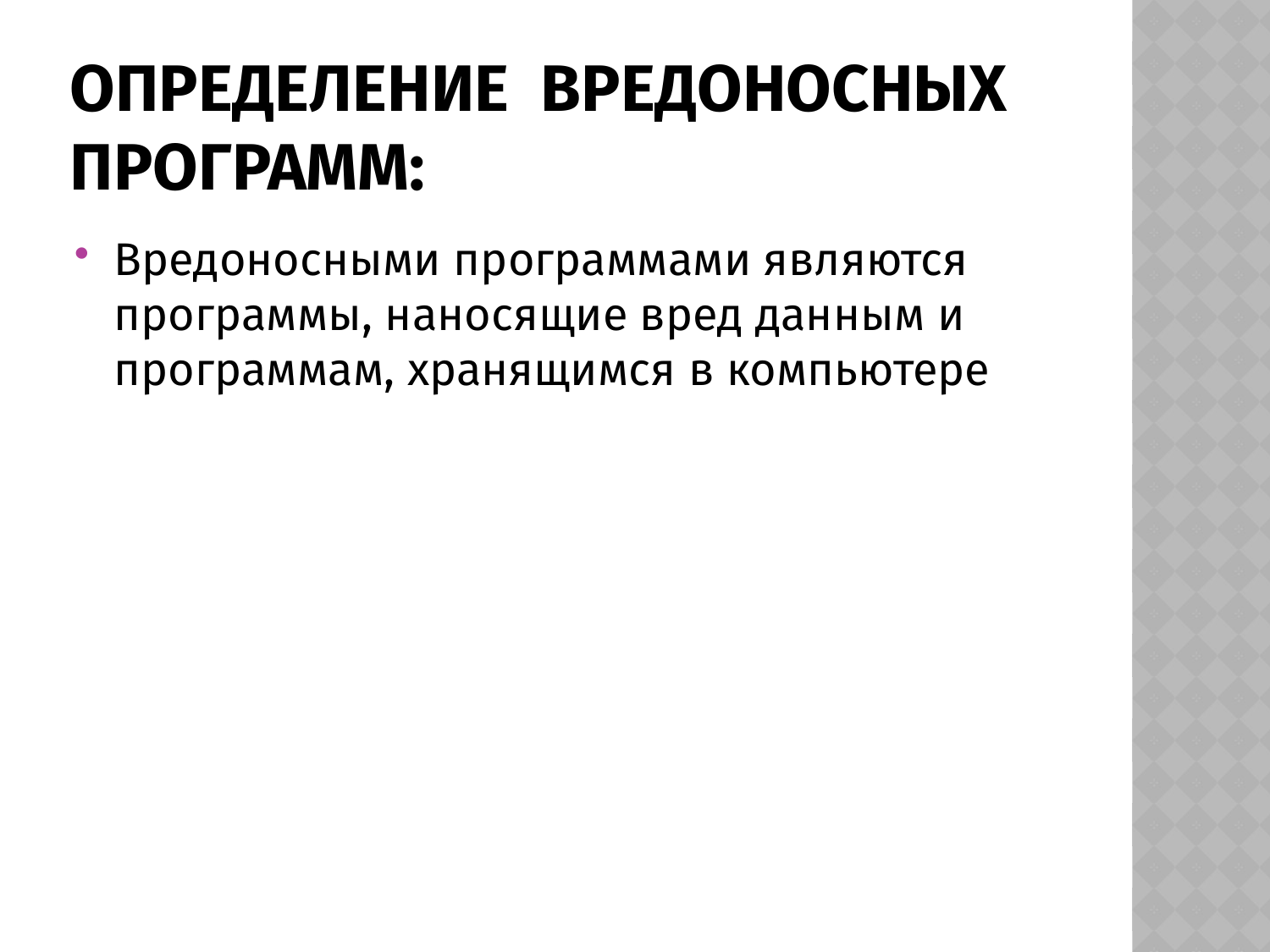

# Определение  вредоносных программ:
Вредоносными программами являются программы, наносящие вред данным и программам, хранящимся в компьютере